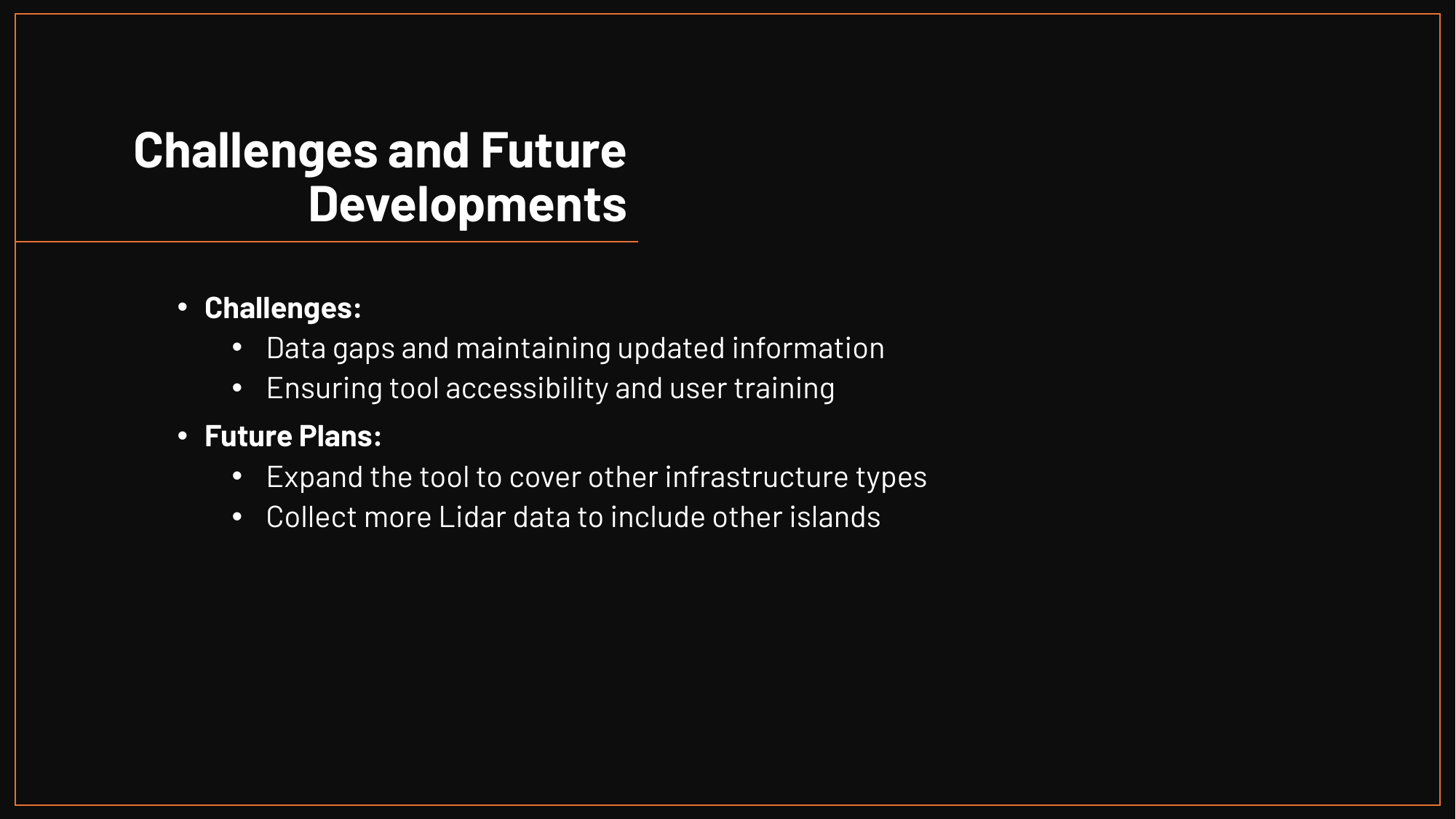

# Challenges and Future Developments
Challenges:
Data gaps and maintaining updated information
Ensuring tool accessibility and user training
Future Plans:
Expand the tool to cover other infrastructure types
Collect more Lidar data to include other islands